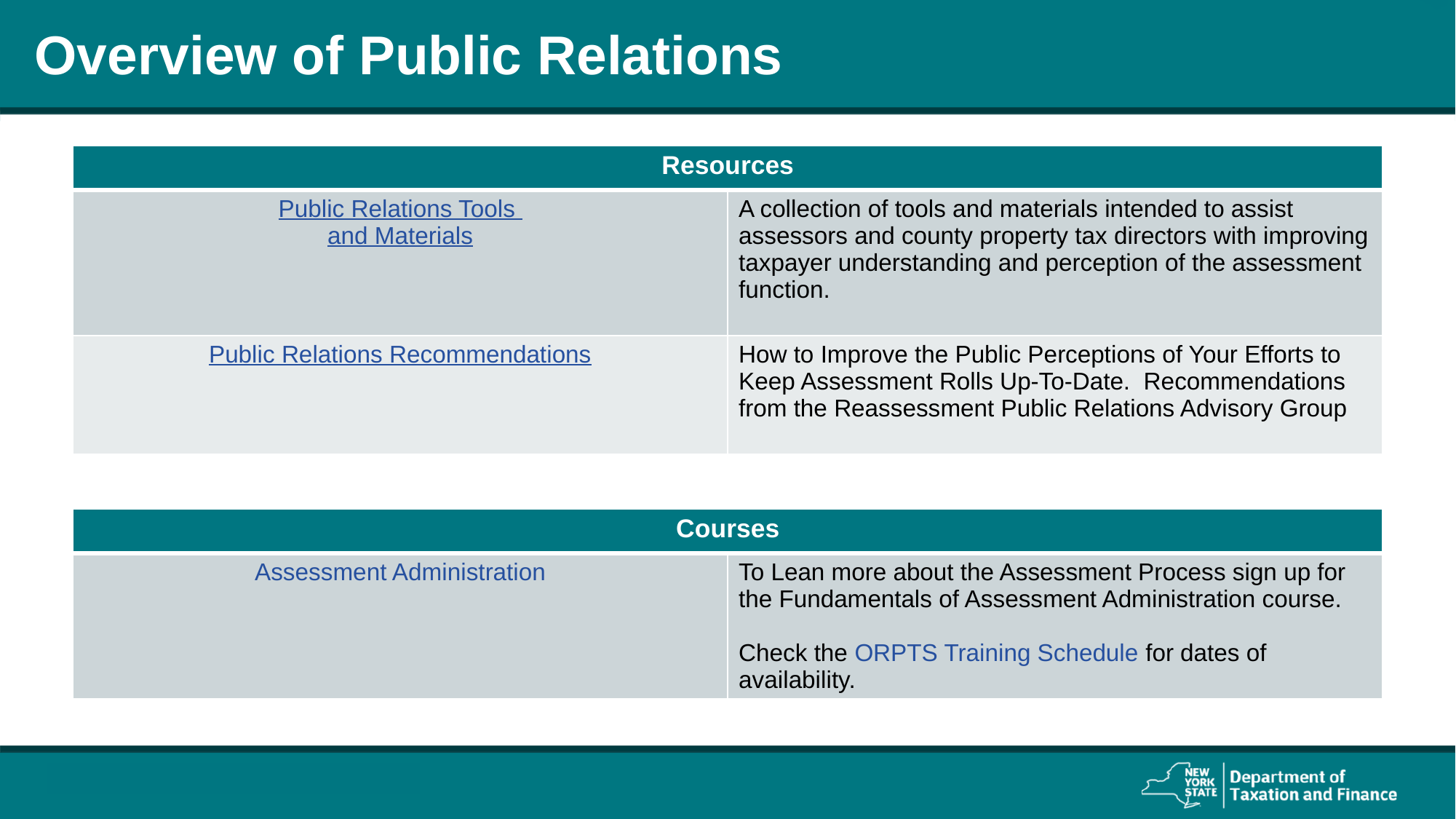

# Overview of Public Relations
| Resources |  |
| --- | --- |
| Public Relations Tools and Materials | A collection of tools and materials intended to assist assessors and county property tax directors with improving taxpayer understanding and perception of the assessment function. |
| Public Relations Recommendations | How to Improve the Public Perceptions of Your Efforts to Keep Assessment Rolls Up-To-Date. Recommendations from the Reassessment Public Relations Advisory Group |
| Courses |  |
| --- | --- |
| Assessment Administration | To Lean more about the Assessment Process sign up for the Fundamentals of Assessment Administration course. Check the ORPTS Training Schedule for dates of availability. |